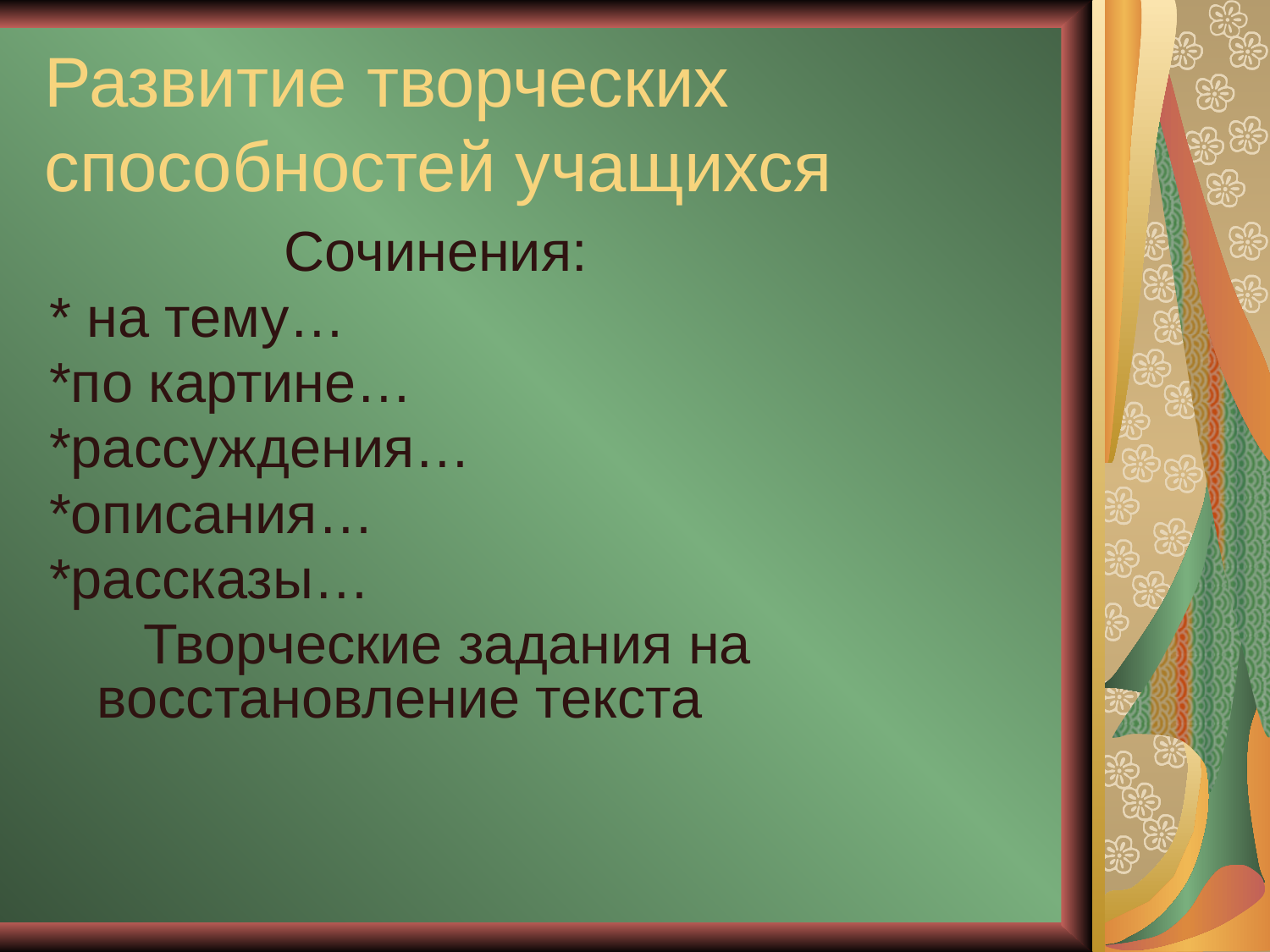

# Развитие творческих способностей учащихся
               Сочинения:
* на тему…
*по картине…
*рассуждения…
*описания…
*рассказы…
      Творческие задания на   восстановление текста